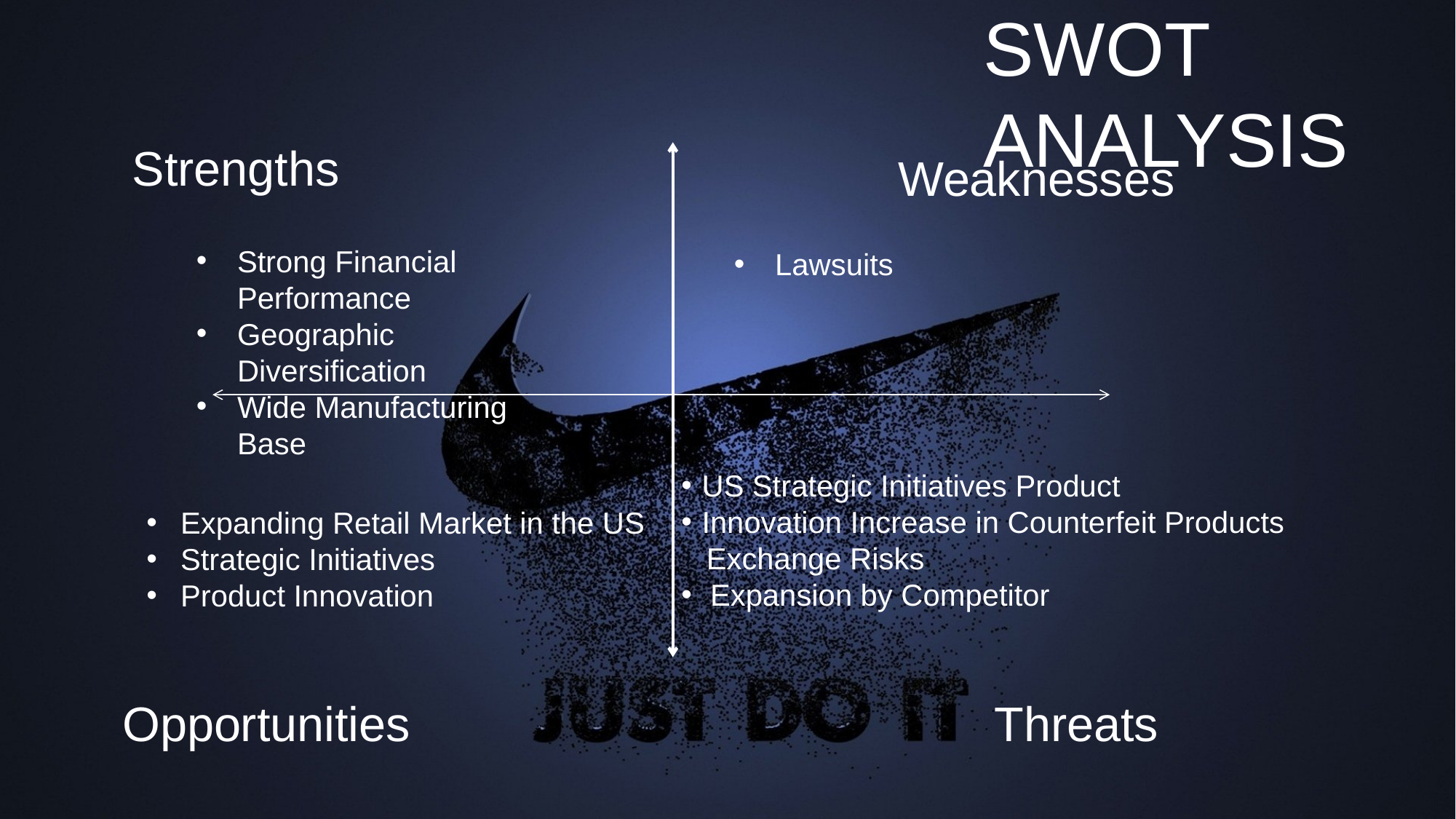

# SWOT analysis
Strengths
Weaknesses
Strong Financial Performance
Geographic Diversification
Wide Manufacturing Base

Lawsuits

US Strategic Initiatives Product
Innovation Increase in Counterfeit Products
   Exchange Risks
 Expansion by Competitor

Expanding Retail Market in the US
Strategic Initiatives
Product Innovation
Threats
Opportunities